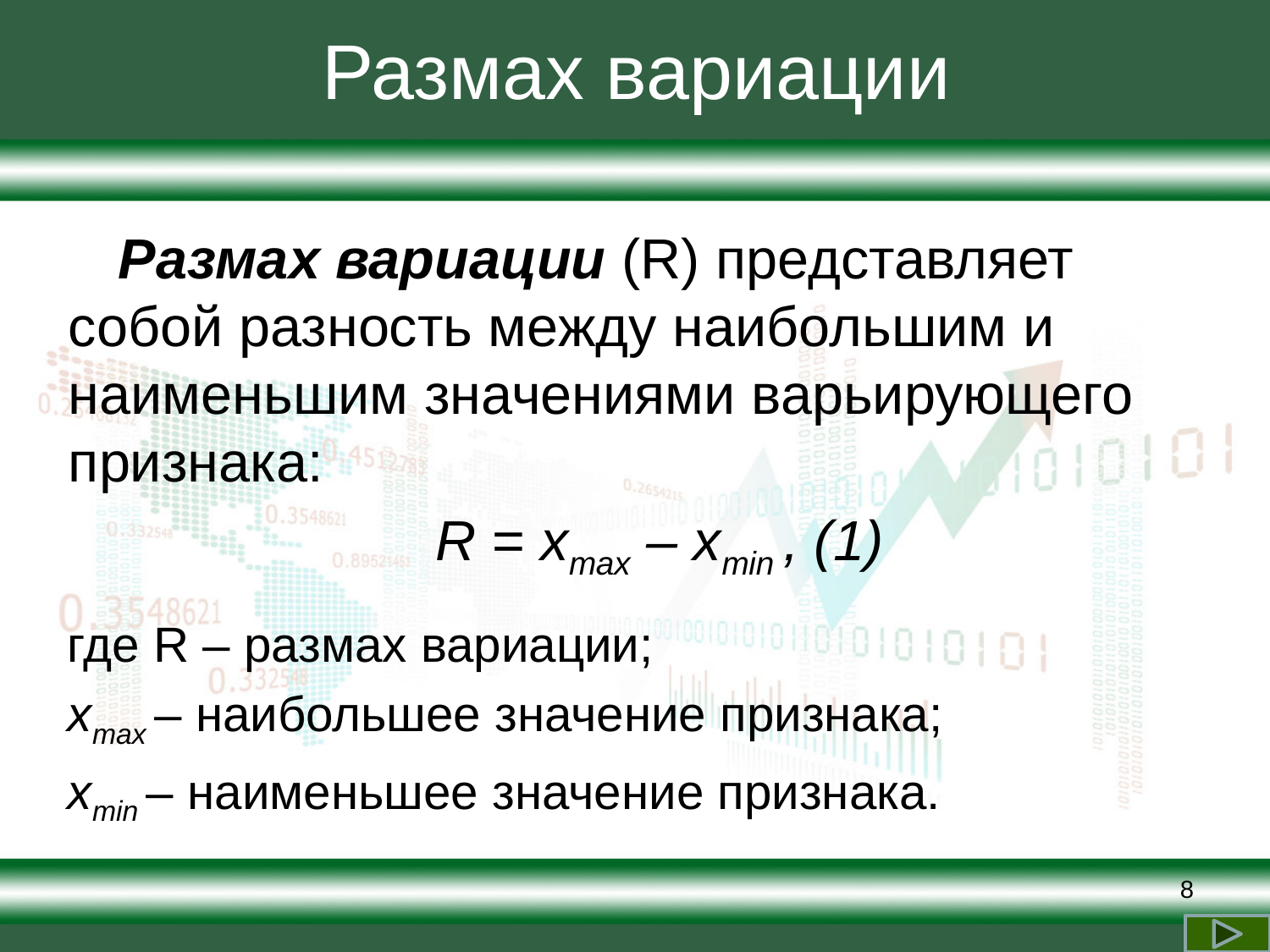

# Размах вариации
Размах вариации (R) представляет собой разность между наибольшим и наименьшим значениями варьирующего признака:
 R = xmax – xmin , (1)
где R – размах вариации;
xmax – наибольшее значение признака;
xmin – наименьшее значение признака.

8